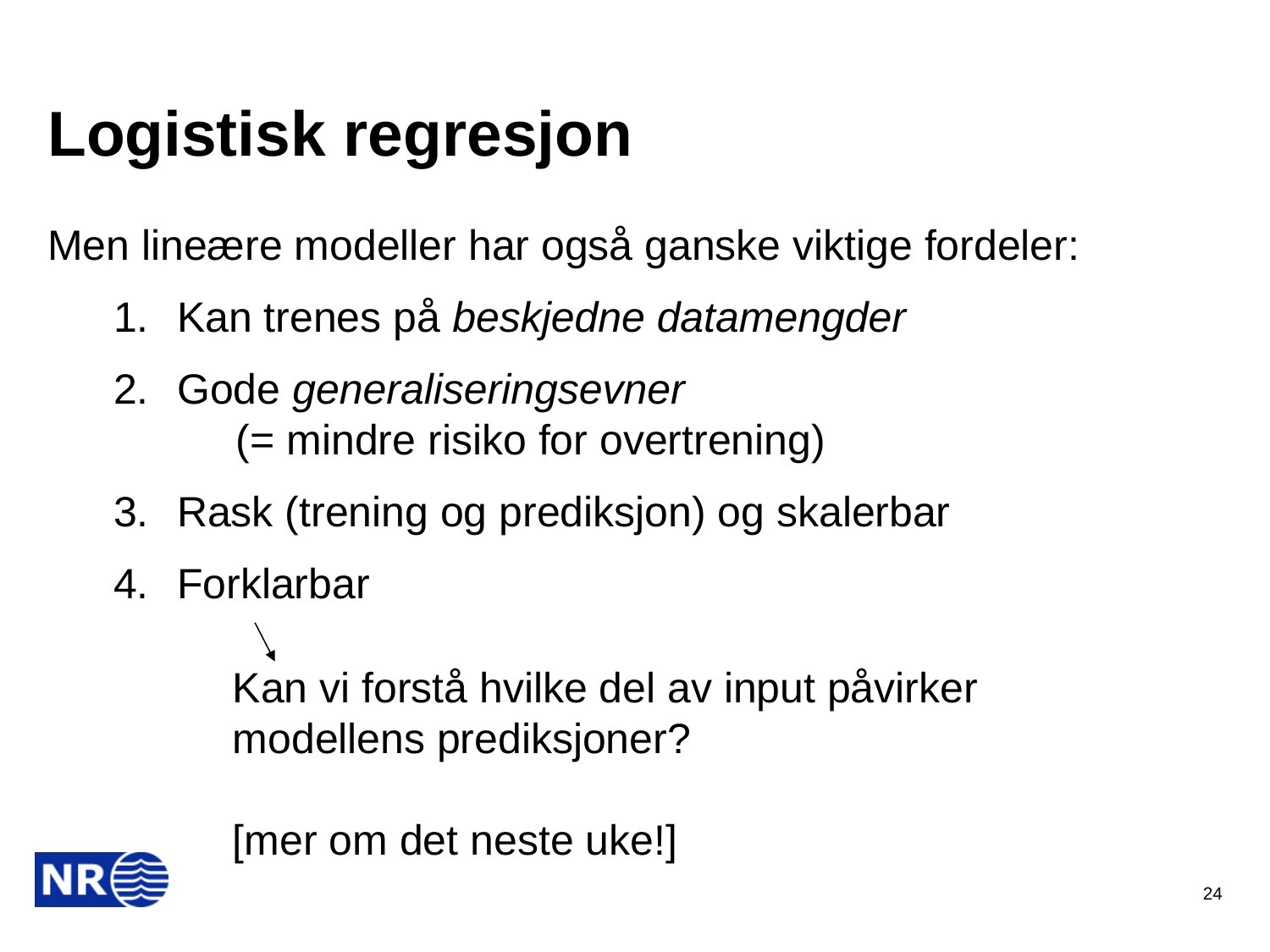

# Logistisk regresjon
Men lineære modeller har også ganske viktige fordeler:
Kan trenes på beskjedne datamengder
Gode generaliseringsevner                                                   (= mindre risiko for overtrening)
Rask (trening og prediksjon) og skalerbar
Forklarbar
Kan vi forstå hvilke del av input påvirker modellens prediksjoner?

[mer om det neste uke!]
24